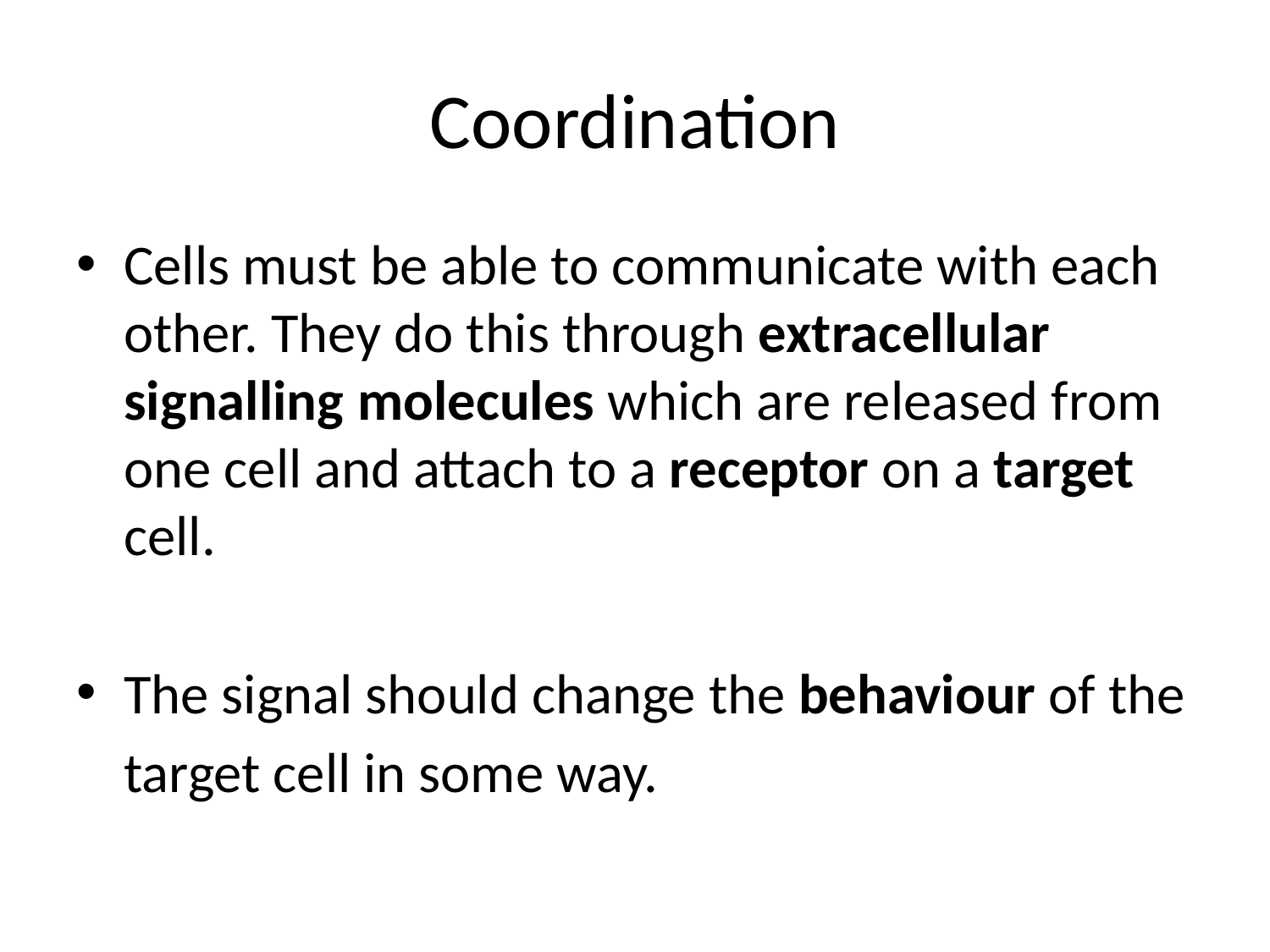

# Coordination
Cells must be able to communicate with each other. They do this through extracellular signalling molecules which are released from one cell and attach to a receptor on a target cell.

The signal should change the behaviour of the
	target cell in some way.